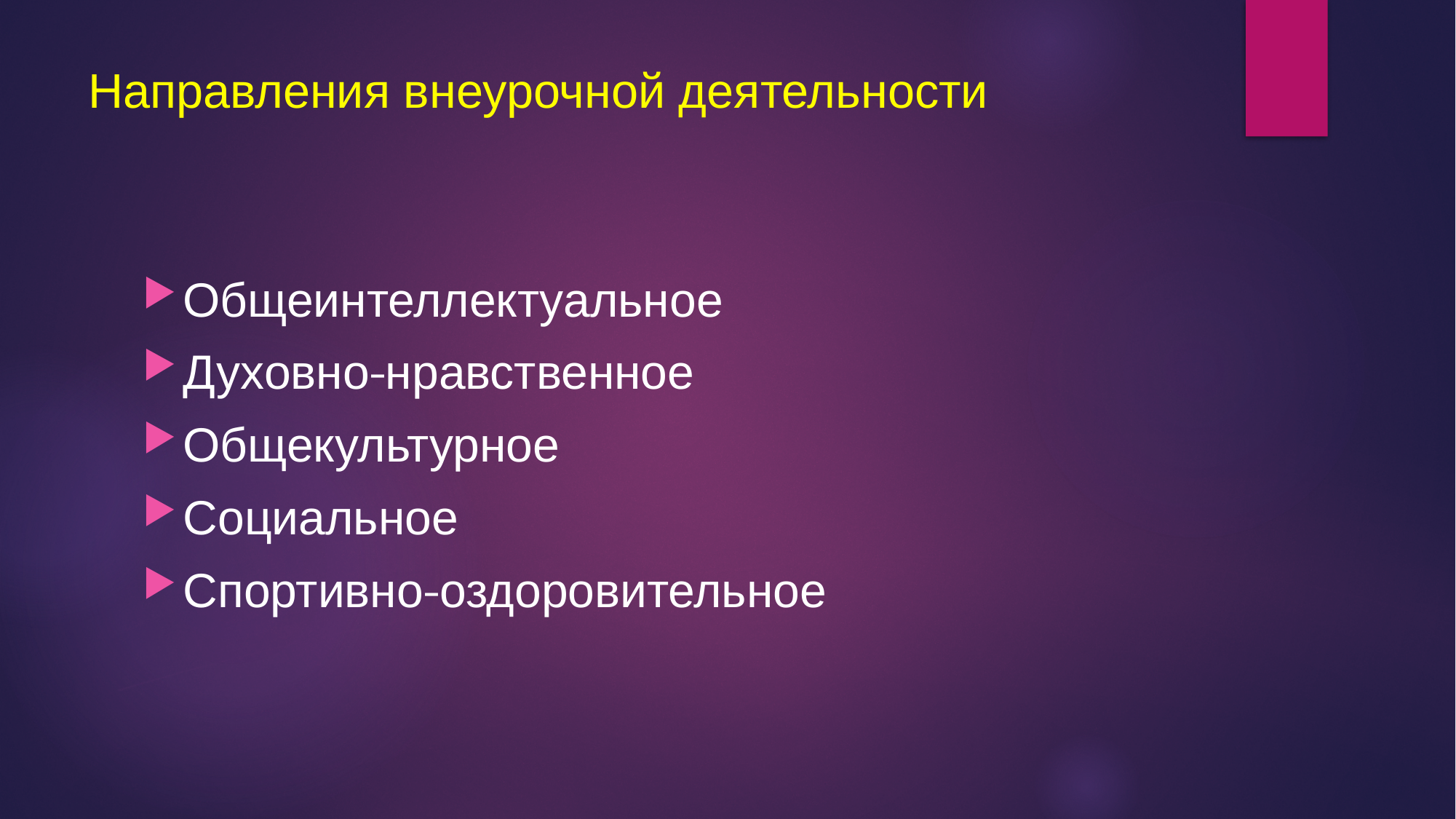

# Направления внеурочной деятельности
Общеинтеллектуальное
Духовно-нравственное
Общекультурное
Социальное
Спортивно-оздоровительное